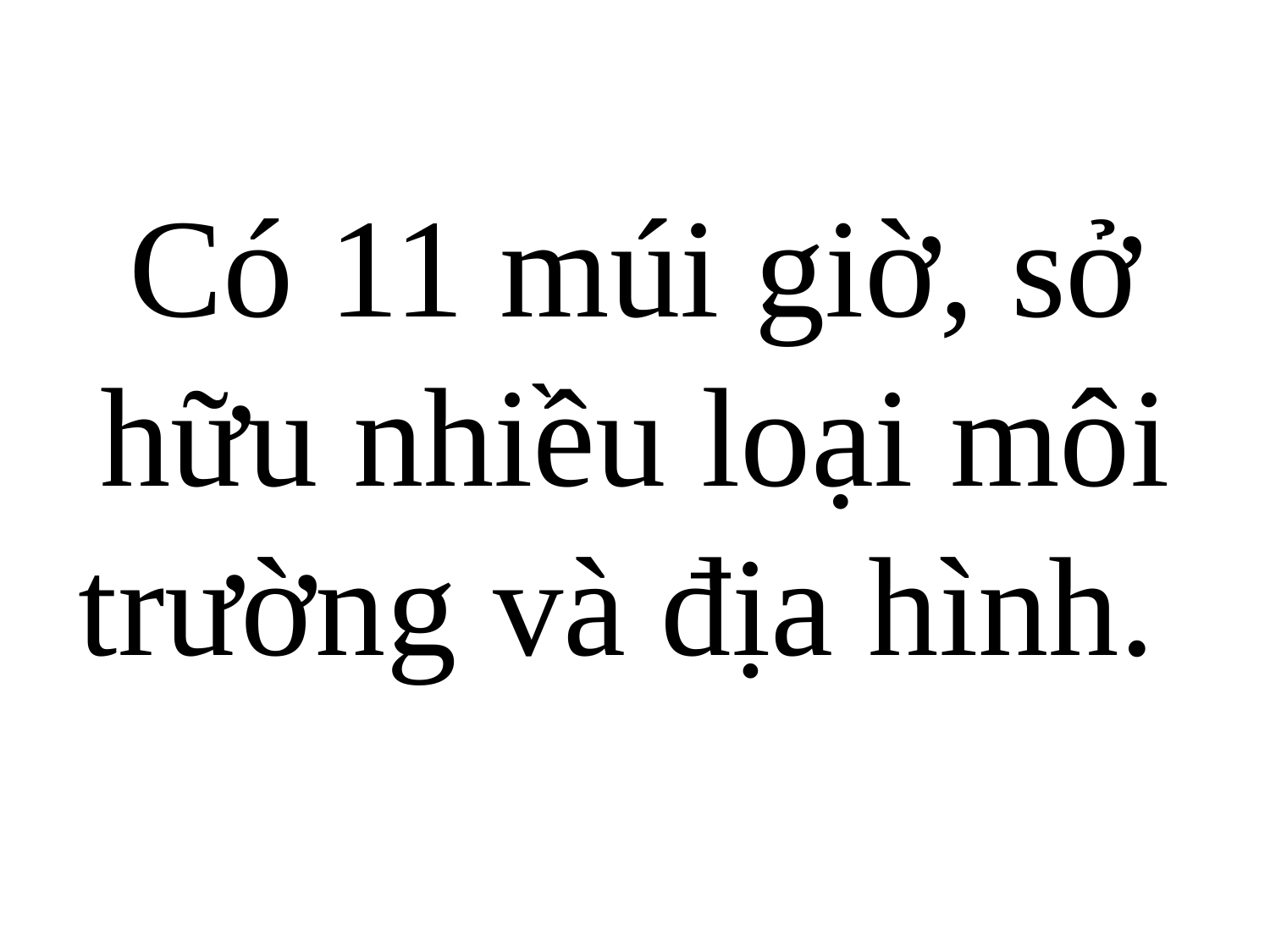

Có 11 múi giờ, sở hữu nhiều loại môi trường và địa hình.